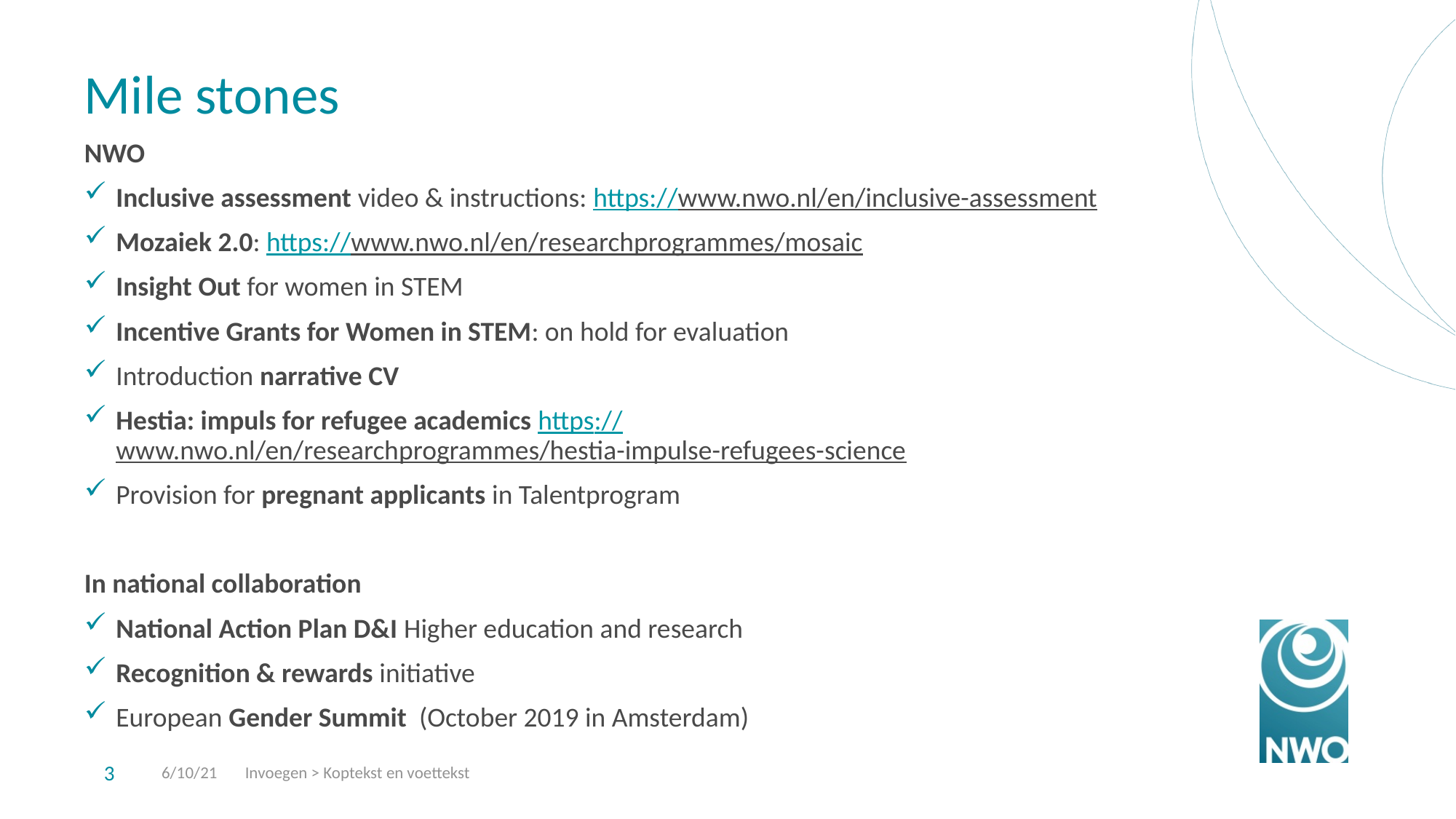

# Mile stones
NWO
Inclusive assessment video & instructions: https://www.nwo.nl/en/inclusive-assessment
Mozaiek 2.0: https://www.nwo.nl/en/researchprogrammes/mosaic
Insight Out for women in STEM
Incentive Grants for Women in STEM: on hold for evaluation
Introduction narrative CV
Hestia: impuls for refugee academics https://www.nwo.nl/en/researchprogrammes/hestia-impulse-refugees-science
Provision for pregnant applicants in Talentprogram

In national collaboration
National Action Plan D&I Higher education and research
Recognition & rewards initiative
European Gender Summit  (October 2019 in Amsterdam)

6/10/21
Invoegen > Koptekst en voettekst
3